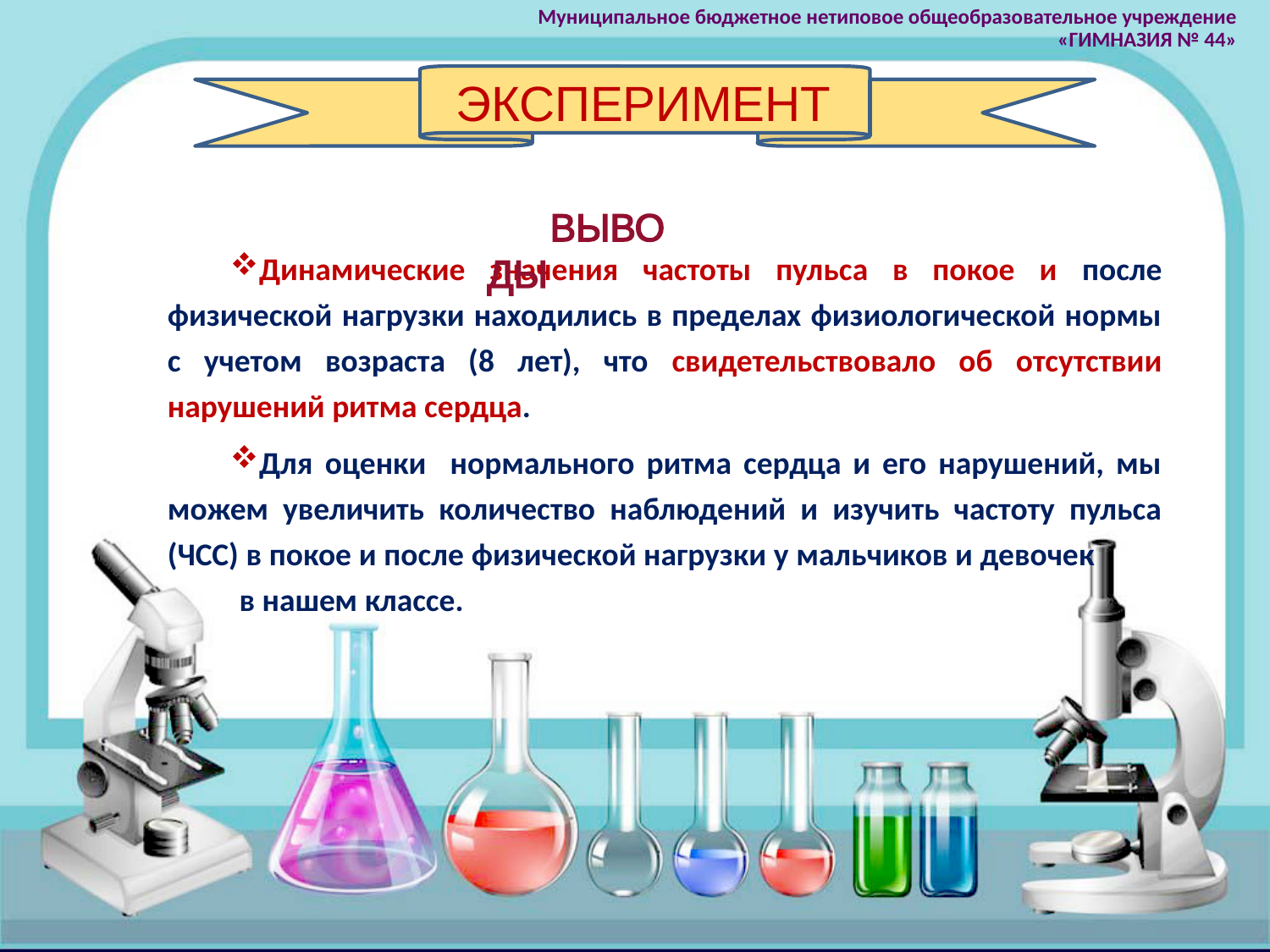

Муниципальное бюджетное нетиповое общеобразовательное учреждение
 «ГИМНАЗИЯ № 44»

ЭКСПЕРИМЕНТ
ВЫВОДЫ
Динамические значения частоты пульса в покое и после физической нагрузки находились в пределах физиологической нормы с учетом возраста (8 лет), что свидетельствовало об отсутствии нарушений ритма сердца.
Для оценки  нормального ритма сердца и его нарушений, мы можем увеличить количество наблюдений и изучить частоту пульса (ЧСС) в покое и после физической нагрузки у мальчиков и девочек                    в нашем классе.